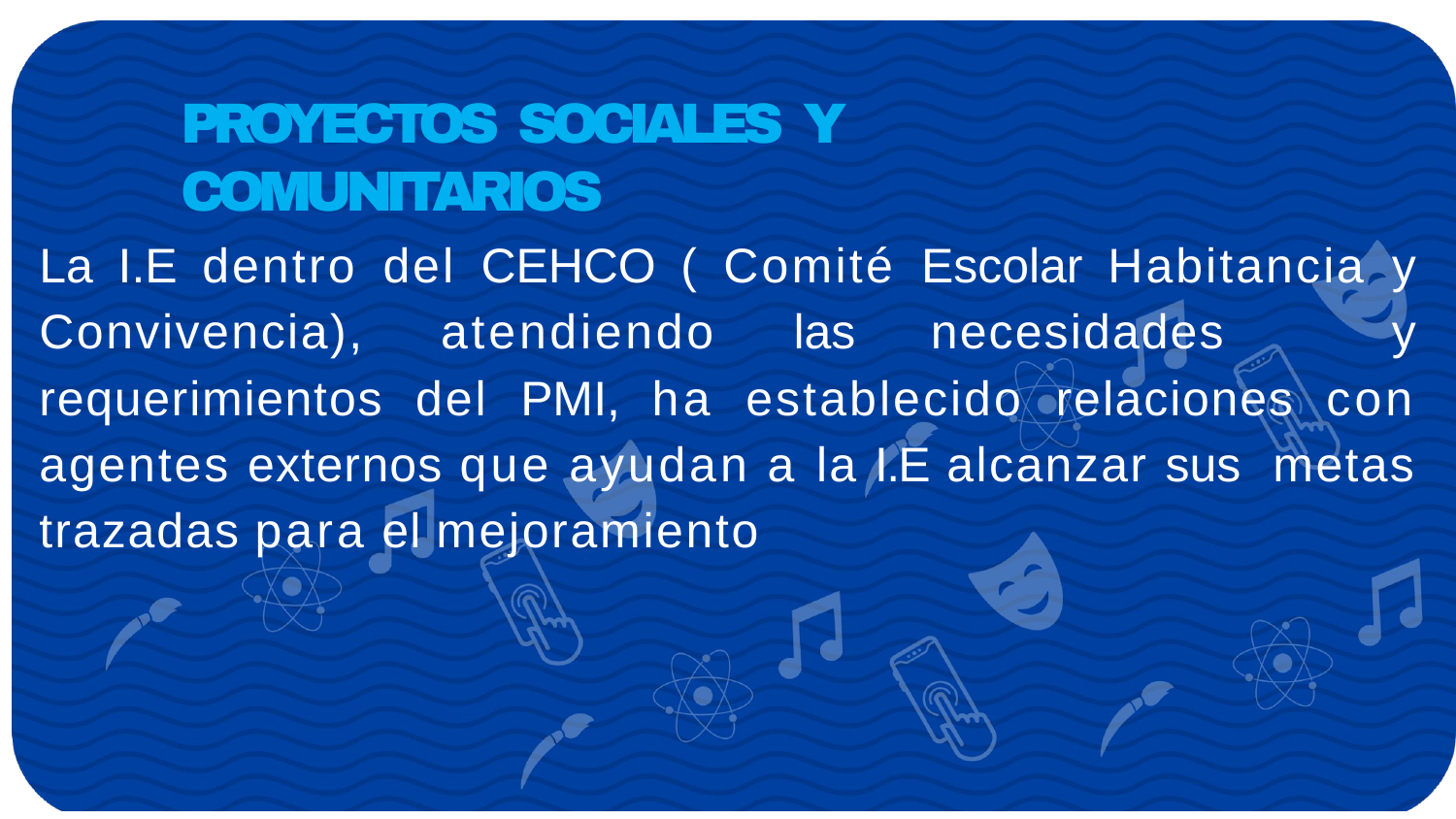

# PROYECTOS SOCIALES Y COMUNITARIOS
La I.E dentro del CEHCO ( Comité Escolar Habitancia y Convivencia),   atendiendo   las   necesidades	y requerimientos  del  PMI,  ha  establecido  relaciones  con agentes externos que ayudan a la I.E alcanzar sus  metas trazadas para el mejoramiento